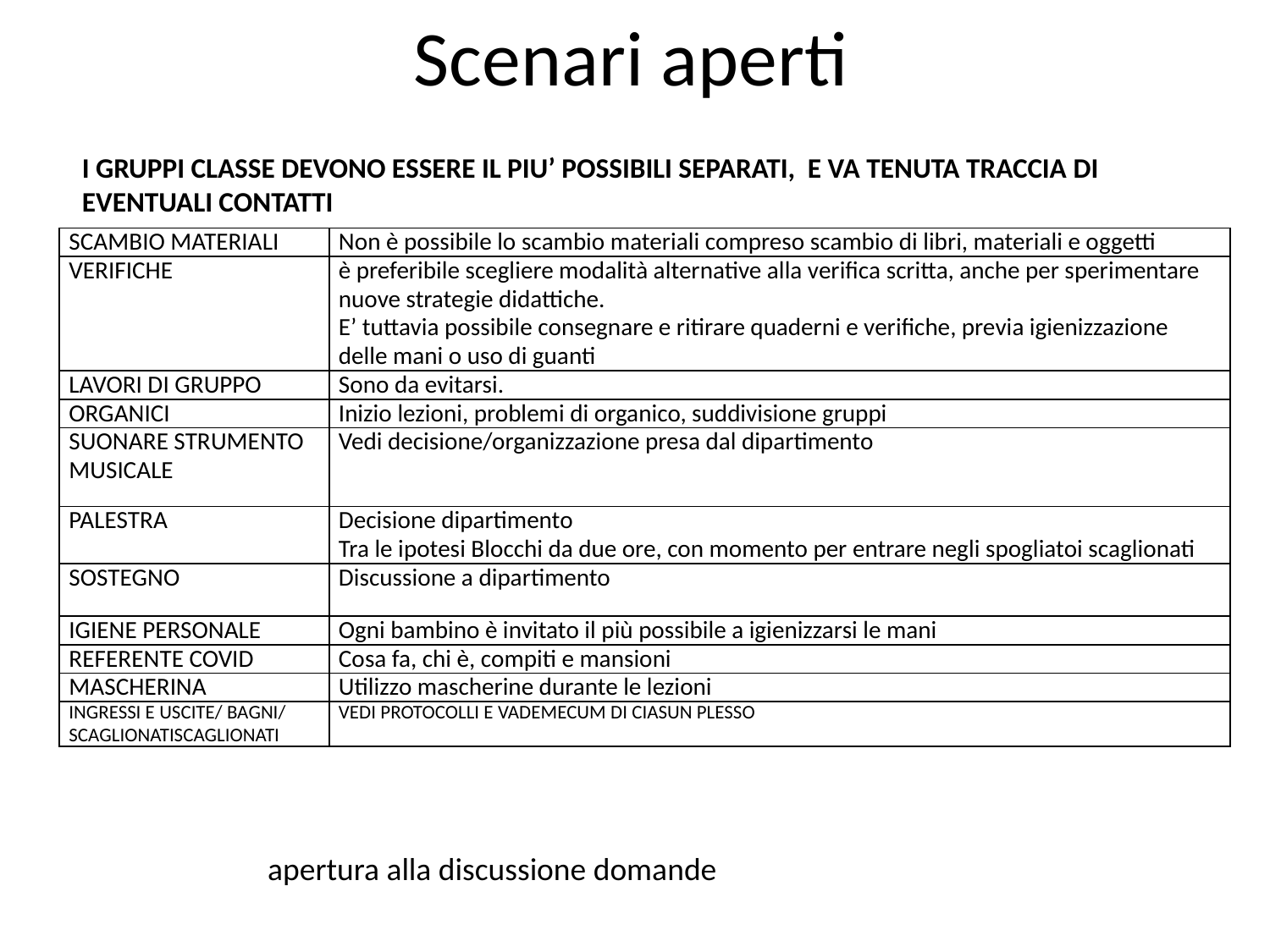

# Scenari aperti

I GRUPPI CLASSE DEVONO ESSERE IL PIU’ POSSIBILI SEPARATI,  E VA TENUTA TRACCIA DI EVENTUALI CONTATTI

| SCAMBIO MATERIALI | Non è possibile lo scambio materiali compreso scambio di libri, materiali e oggetti |
| --- | --- |
| VERIFICHE | è preferibile scegliere modalità alternative alla verifica scritta, anche per sperimentare nuove strategie didattiche. E’ tuttavia possibile consegnare e ritirare quaderni e verifiche, previa igienizzazione delle mani o uso di guanti |
| LAVORI DI GRUPPO | Sono da evitarsi. |
| ORGANICI | Inizio lezioni, problemi di organico, suddivisione gruppi |
| SUONARE STRUMENTO MUSICALE | Vedi decisione/organizzazione presa dal dipartimento |
| PALESTRA | Decisione dipartimento Tra le ipotesi Blocchi da due ore, con momento per entrare negli spogliatoi scaglionati |
| SOSTEGNO | Discussione a dipartimento |
| IGIENE PERSONALE | Ogni bambino è invitato il più possibile a igienizzarsi le mani |
| REFERENTE COVID | Cosa fa, chi è, compiti e mansioni |
| MASCHERINA | Utilizzo mascherine durante le lezioni |
| INGRESSI E USCITE/ BAGNI/ SCAGLIONATISCAGLIONATI | VEDI PROTOCOLLI E VADEMECUM DI CIASUN PLESSO |
 apertura alla discussione domande